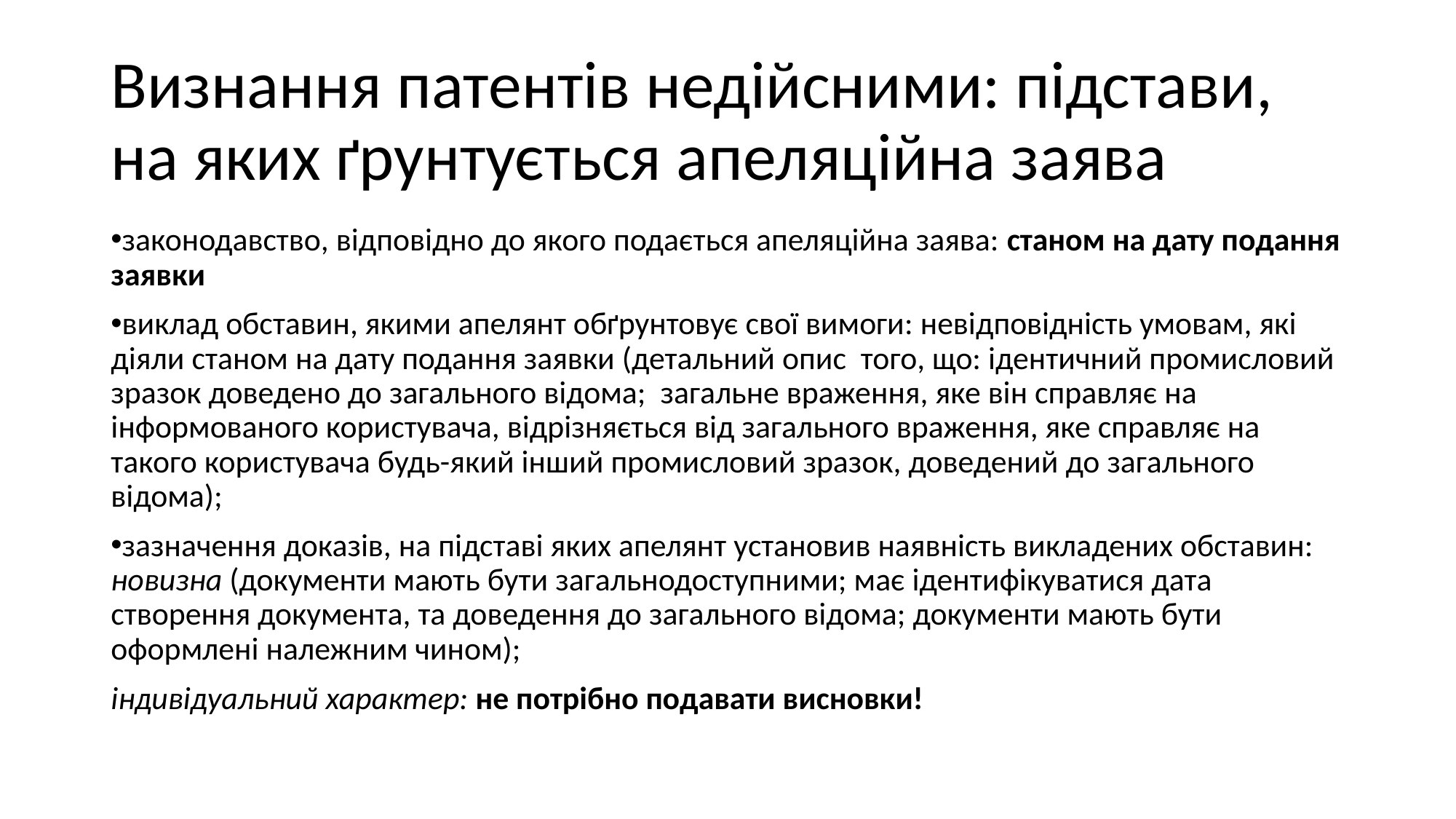

# Визнання патентів недійсними: підстави, на яких ґрунтується апеляційна заява
законодавство, відповідно до якого подається апеляційна заява: станом на дату подання заявки
виклад обставин, якими апелянт обґрунтовує свої вимоги: невідповідність умовам, які діяли станом на дату подання заявки (детальний опис  того, що: ідентичний промисловий зразок доведено до загального відома;  загальне враження, яке він справляє на інформованого користувача, відрізняється від загального враження, яке справляє на такого користувача будь-який інший промисловий зразок, доведений до загального відома);
зазначення доказів, на підставі яких апелянт установив наявність викладених обставин: новизна (документи мають бути загальнодоступними; має ідентифікуватися дата створення документа, та доведення до загального відома; документи мають бути оформлені належним чином);
індивідуальний характер: не потрібно подавати висновки!